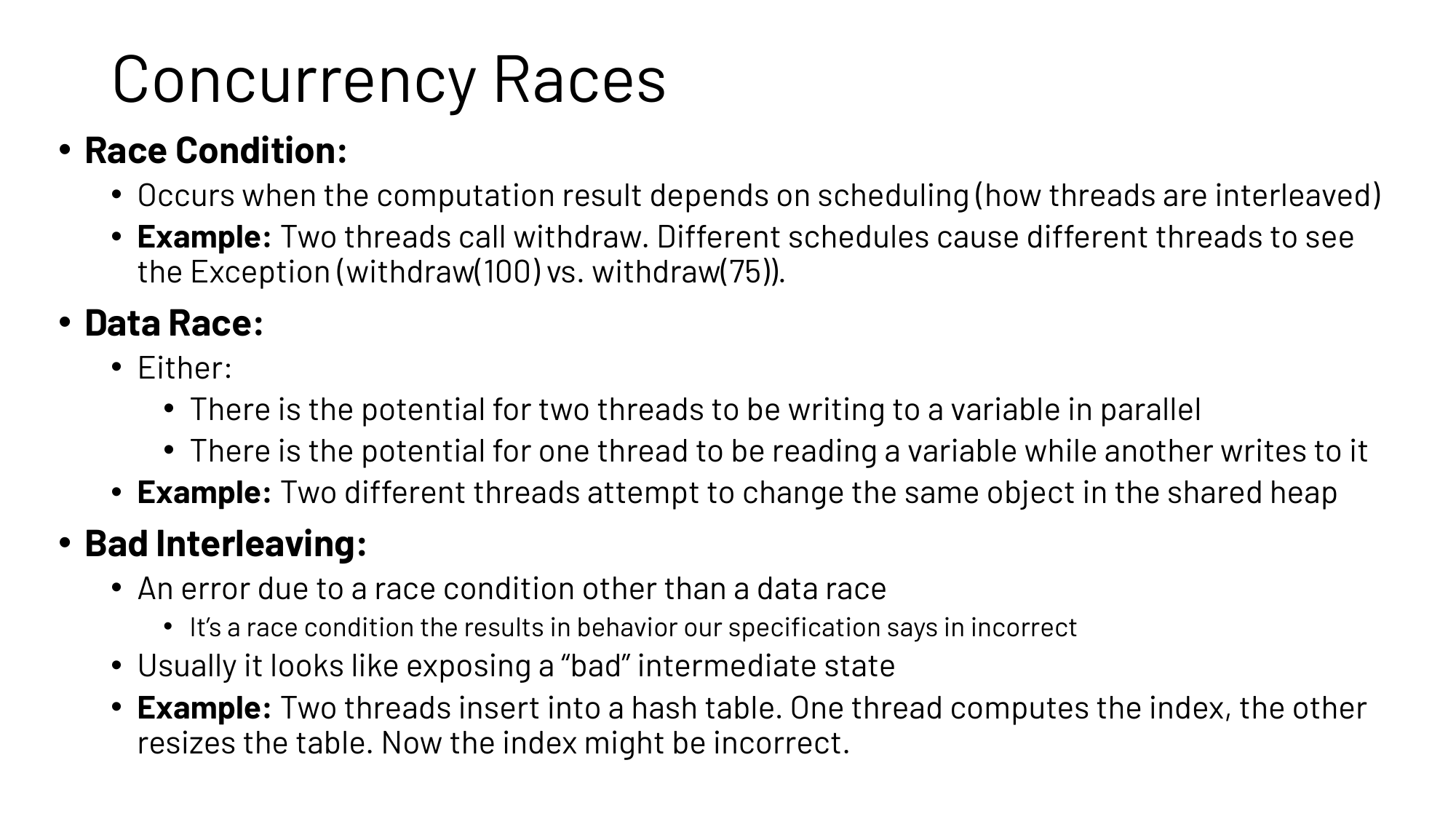

# Concurrency Races
Race Condition:
Occurs when the computation result depends on scheduling (how threads are interleaved)
Example: Two threads call withdraw. Different schedules cause different threads to see the Exception (withdraw(100) vs. withdraw(75)).
Data Race:
Either:
There is the potential for two threads to be writing to a variable in parallel
There is the potential for one thread to be reading a variable while another writes to it
Example: Two different threads attempt to change the same object in the shared heap
Bad Interleaving:
An error due to a race condition other than a data race
It’s a race condition the results in behavior our specification says in incorrect
Usually it looks like exposing a “bad” intermediate state
Example: Two threads insert into a hash table. One thread computes the index, the other resizes the table. Now the index might be incorrect.